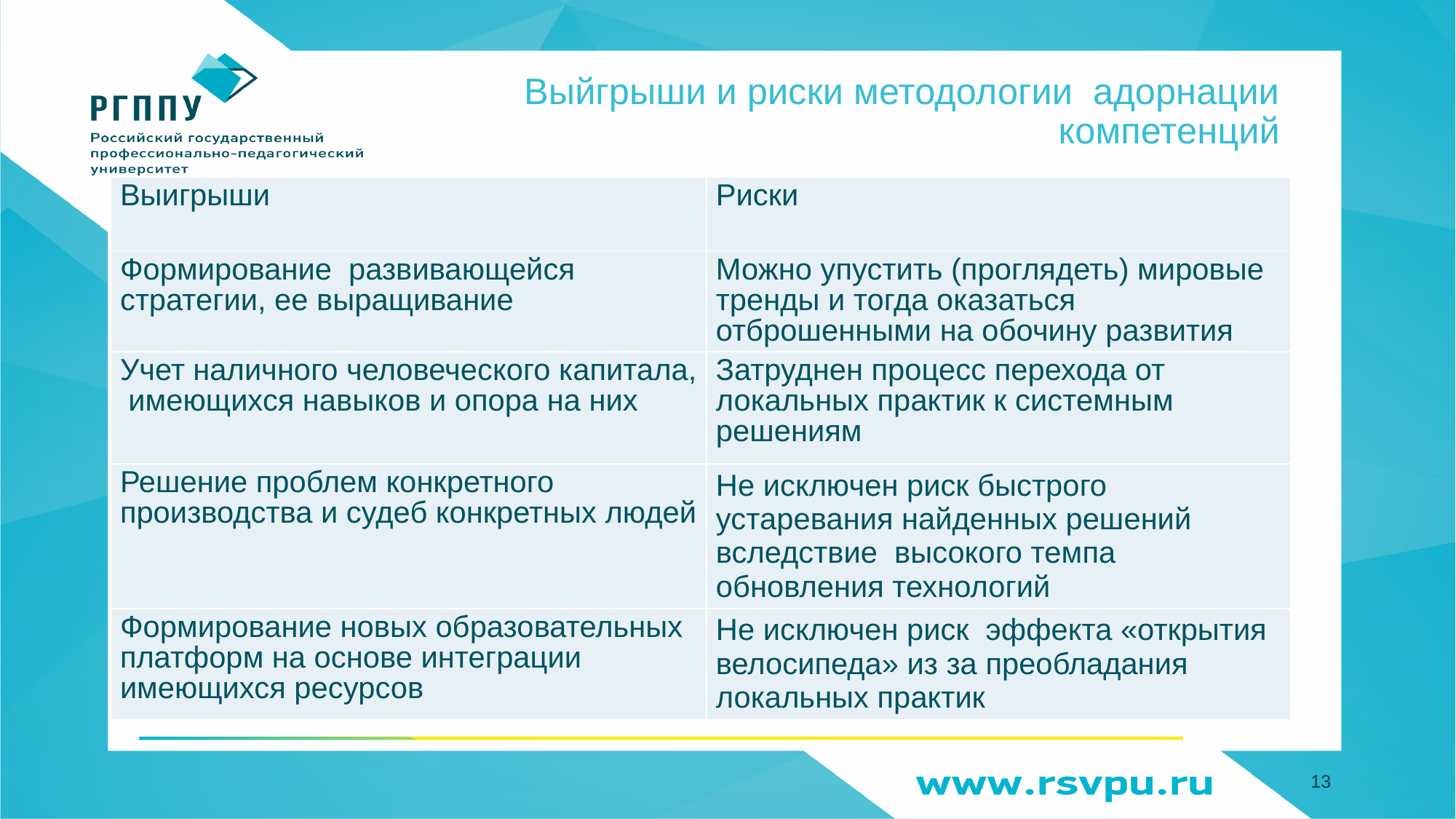

# Выйгрыши и риски методологии  адорнации компетенций
| Выигрыши | Риски |
| --- | --- |
| Формирование развивающейся стратегии, ее выращивание | Можно упустить (проглядеть) мировые тренды и тогда оказаться отброшенными на обочину развития |
| Учет наличного человеческого капитала, имеющихся навыков и опора на них | Затруднен процесс перехода от локальных практик к системным решениям |
| Решение проблем конкретного производства и судеб конкретных людей | Не исключен риск быстрого устаревания найденных решений вследствие высокого темпа обновления технологий |
| Формирование новых образовательных платформ на основе интеграции имеющихся ресурсов | Не исключен риск эффекта «открытия велосипеда» из за преобладания локальных практик |
13